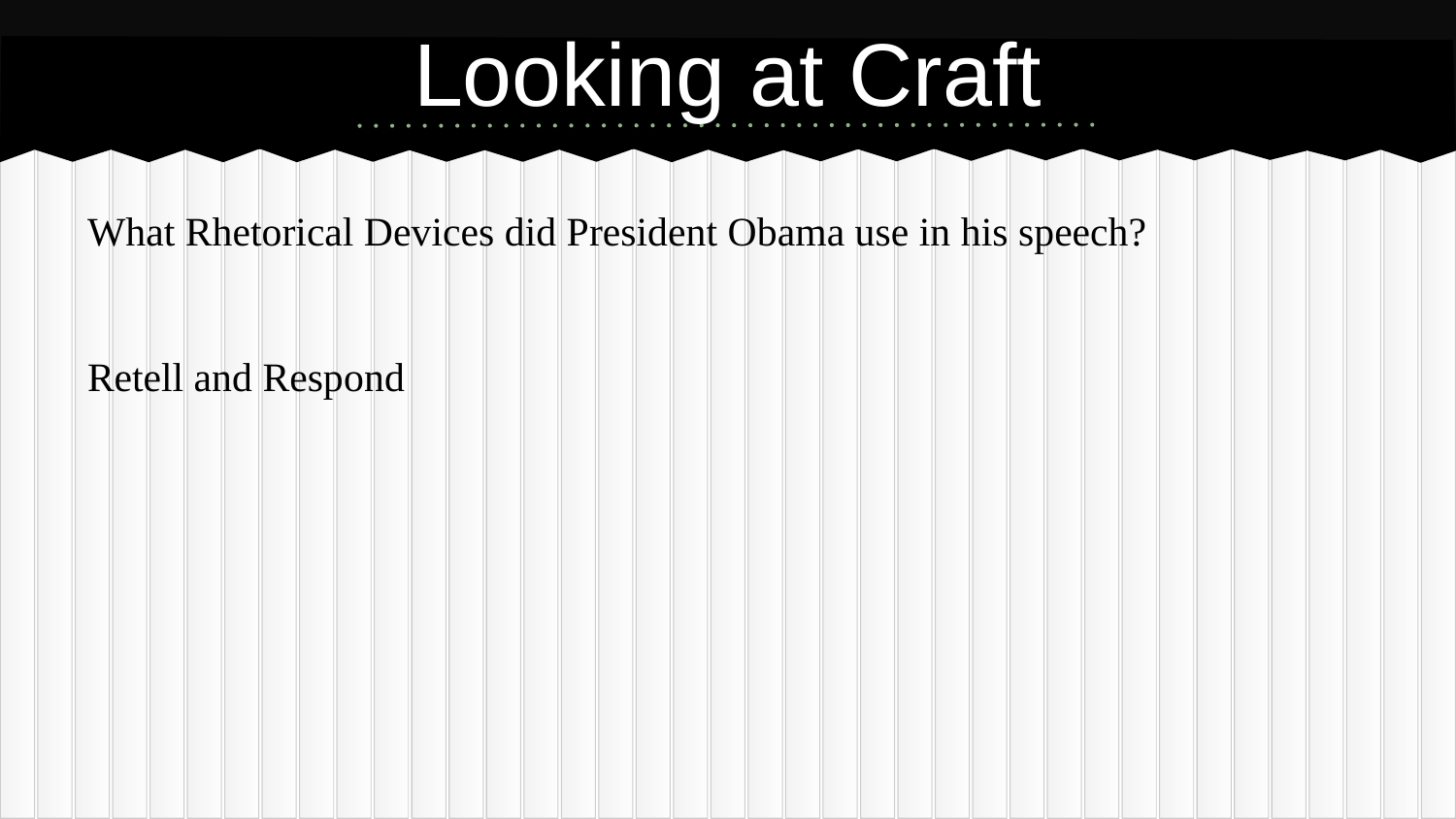

# Looking at Craft
What Rhetorical Devices did President Obama use in his speech?

Retell and Respond